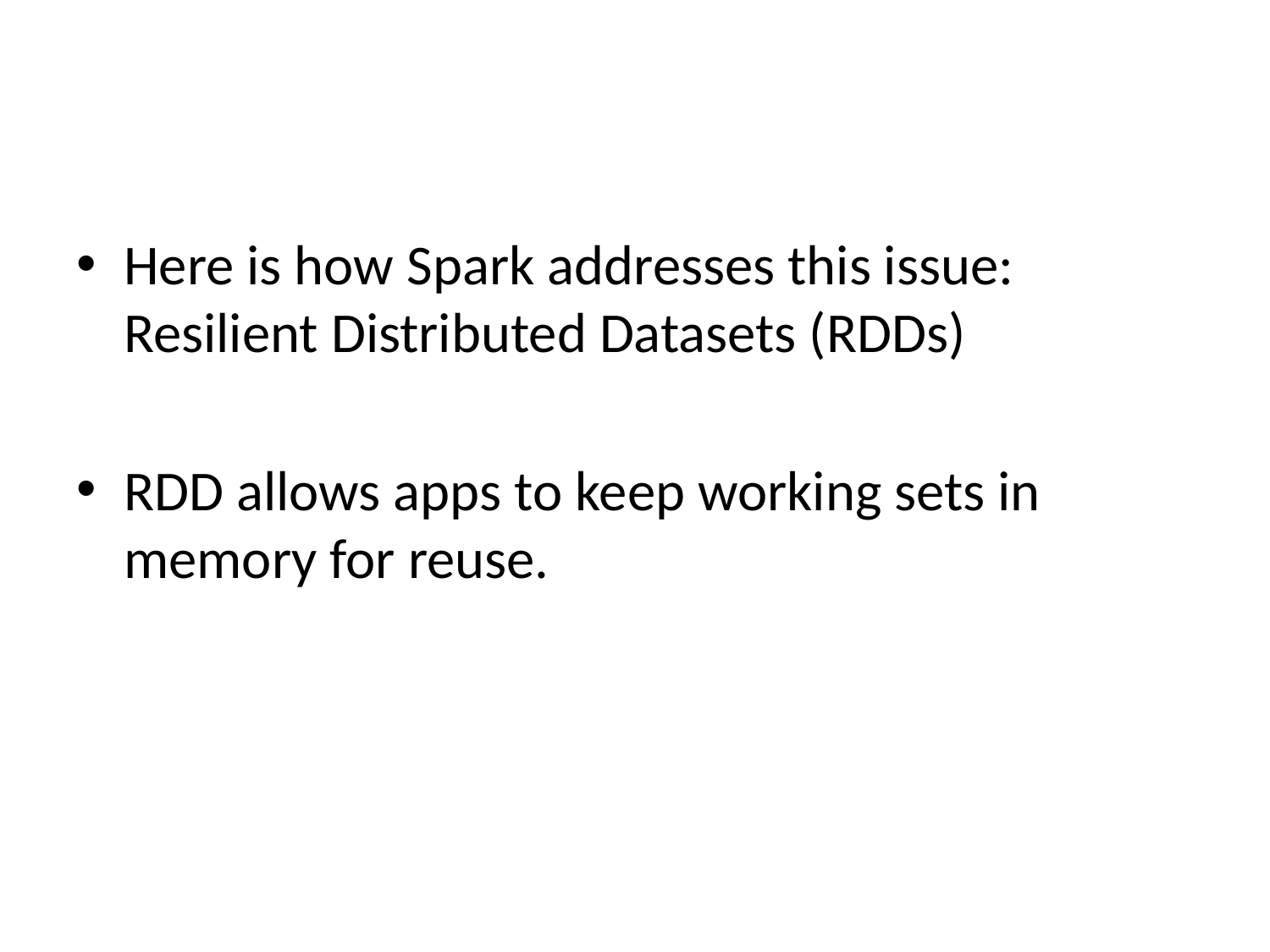

#
Here is how Spark addresses this issue:  Resilient Distributed Datasets (RDDs)

RDD allows apps to keep working sets in memory for reuse.